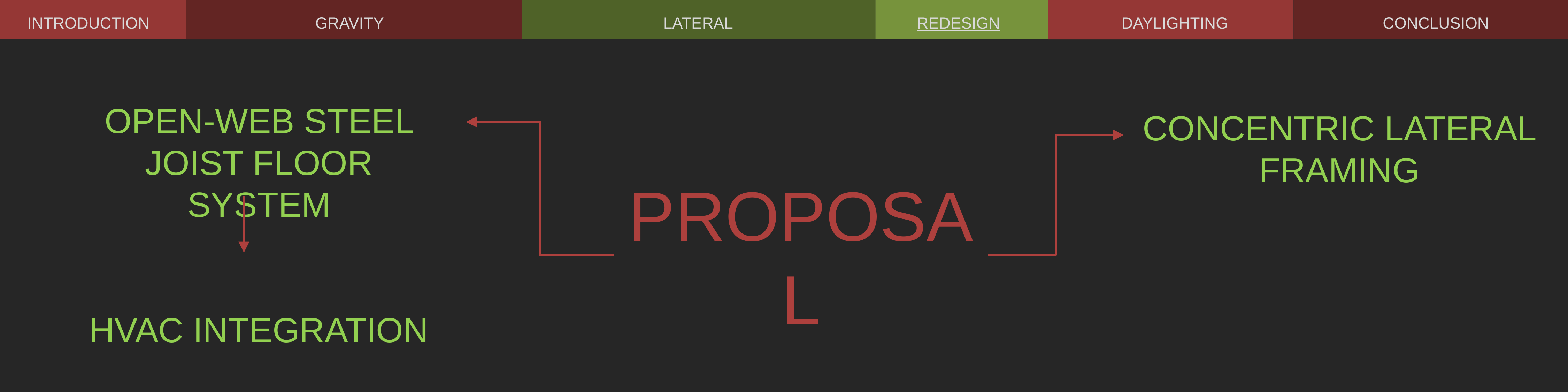

INTRODUCTION			           GRAVITY		      			       LATERAL	 		                 REDESIGN	                DAYLIGHTING	 	                CONCLUSION
OPEN-WEB STEEL JOIST FLOOR SYSTEM

HVAC INTEGRATION
CONCENTRIC LATERAL FRAMING

PROPOSAL